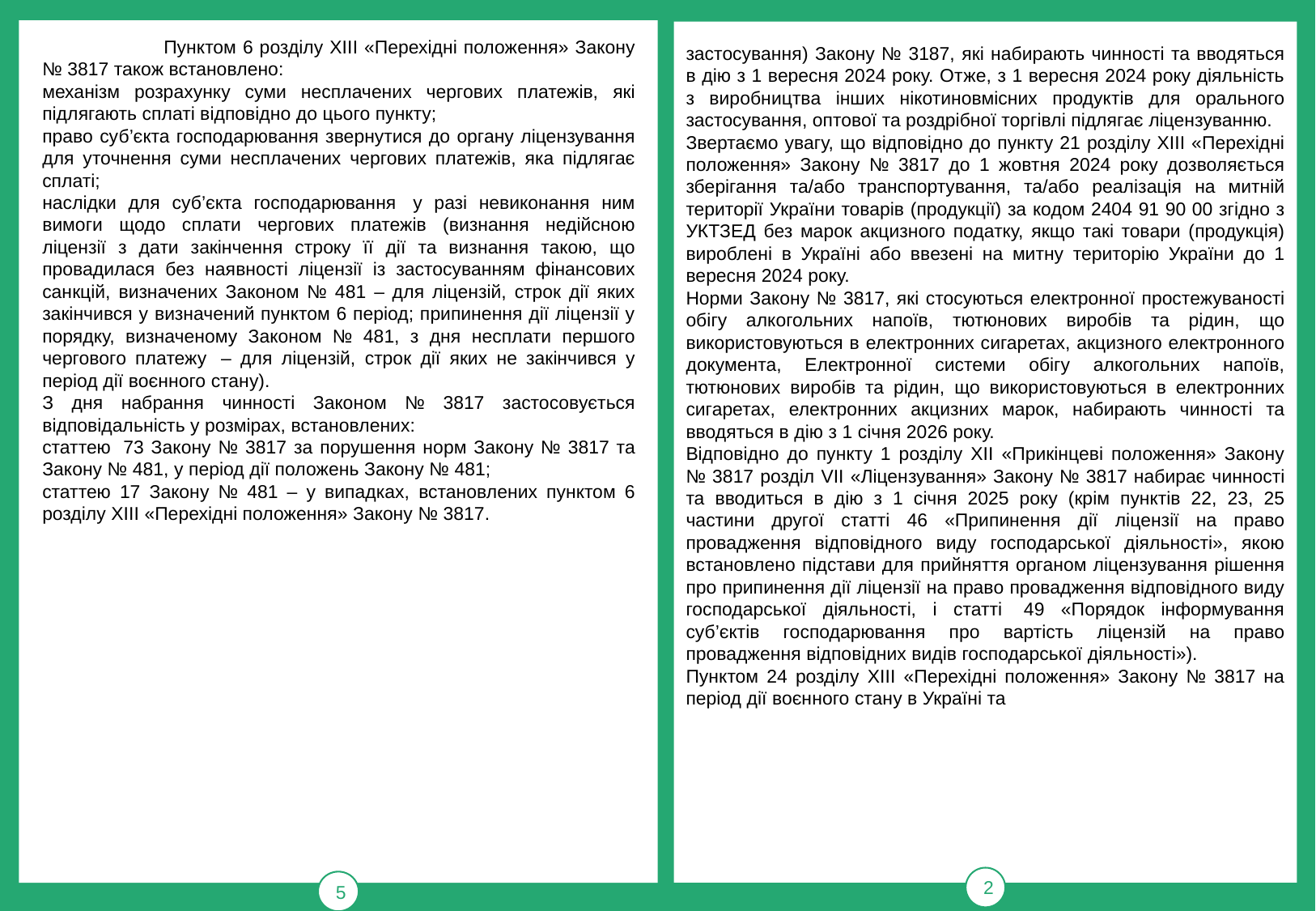

застосування) Закону № 3187, які набирають чинності та вводяться в дію з 1 вересня 2024 року. Отже, з 1 вересня 2024 року діяльність з виробництва інших нікотиновмісних продуктів для орального застосування, оптової та роздрібної торгівлі підлягає ліцензуванню.
Звертаємо увагу, що відповідно до пункту 21 розділу ХІІІ «Перехідні положення» Закону № 3817 до 1 жовтня 2024 року дозволяється зберігання та/або транспортування, та/або реалізація на митній території України товарів (продукції) за кодом 2404 91 90 00 згідно з УКТЗЕД без марок акцизного податку, якщо такі товари (продукція) вироблені в Україні або ввезені на митну територію України до 1 вересня 2024 року.
Норми Закону № 3817, які стосуються електронної простежуваності обігу алкогольних напоїв, тютюнових виробів та рідин, що використовуються в електронних сигаретах, акцизного електронного документа, Електронної системи обігу алкогольних напоїв, тютюнових виробів та рідин, що використовуються в електронних сигаретах, електронних акцизних марок, набирають чинності та вводяться в дію з 1 січня 2026 року.
Відповідно до пункту 1 розділу ХІІ «Прикінцеві положення» Закону № 3817 розділ VІІ «Ліцензування» Закону № 3817 набирає чинності та вводиться в дію з 1 січня 2025 року (крім пунктів 22, 23, 25 частини другої статті 46 «Припинення дії ліцензії на право провадження відповідного виду господарської діяльності», якою встановлено підстави для прийняття органом ліцензування рішення про припинення дії ліцензії на право провадження відповідного виду господарської діяльності, і статті  49 «Порядок інформування суб’єктів господарювання про вартість ліцензій на право провадження відповідних видів господарської діяльності»).
Пунктом 24 розділу ХІІІ «Перехідні положення» Закону № 3817 на період дії воєнного стану в Україні та

5

2

	Пунктом 6 розділу ХІІІ «Перехідні положення» Закону № 3817 також встановлено:
механізм розрахунку суми несплачених чергових платежів, які підлягають сплаті відповідно до цього пункту;
право суб’єкта господарювання звернутися до органу ліцензування для уточнення суми несплачених чергових платежів, яка підлягає сплаті;
наслідки для суб’єкта господарювання  у разі невиконання ним вимоги щодо сплати чергових платежів (визнання недійсною ліцензії з дати закінчення строку її дії та визнання такою, що провадилася без наявності ліцензії із застосуванням фінансових санкцій, визначених Законом № 481 – для ліцензій, строк дії яких закінчився у визначений пунктом 6 період; припинення дії ліцензії у порядку, визначеному Законом № 481, з дня несплати першого чергового платежу  – для ліцензій, строк дії яких не закінчився у період дії воєнного стану).
З дня набрання чинності Законом № 3817 застосовується відповідальність у розмірах, встановлених:
статтею  73 Закону № 3817 за порушення норм Закону № 3817 та Закону № 481, у період дії положень Закону № 481;
статтею 17 Закону № 481 – у випадках, встановлених пунктом 6 розділу ХІІІ «Перехідні положення» Закону № 3817.